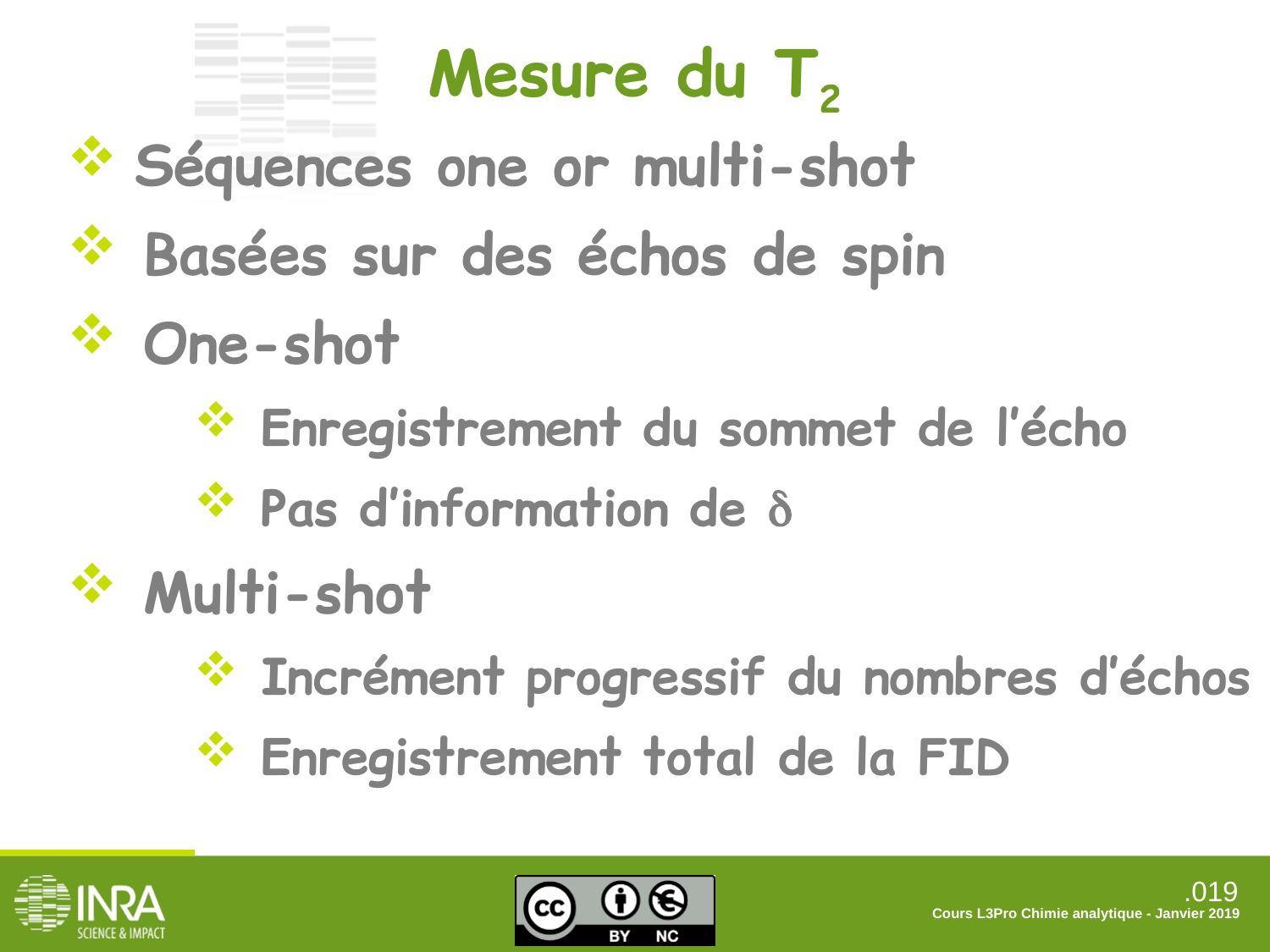

Mesure du T2
 Séquences one or multi-shot
 Basées sur des échos de spin
 One-shot
 Enregistrement du sommet de l’écho
 Pas d’information de δ
 Multi-shot
 Incrément progressif du nombres d’échos
 Enregistrement total de la FID